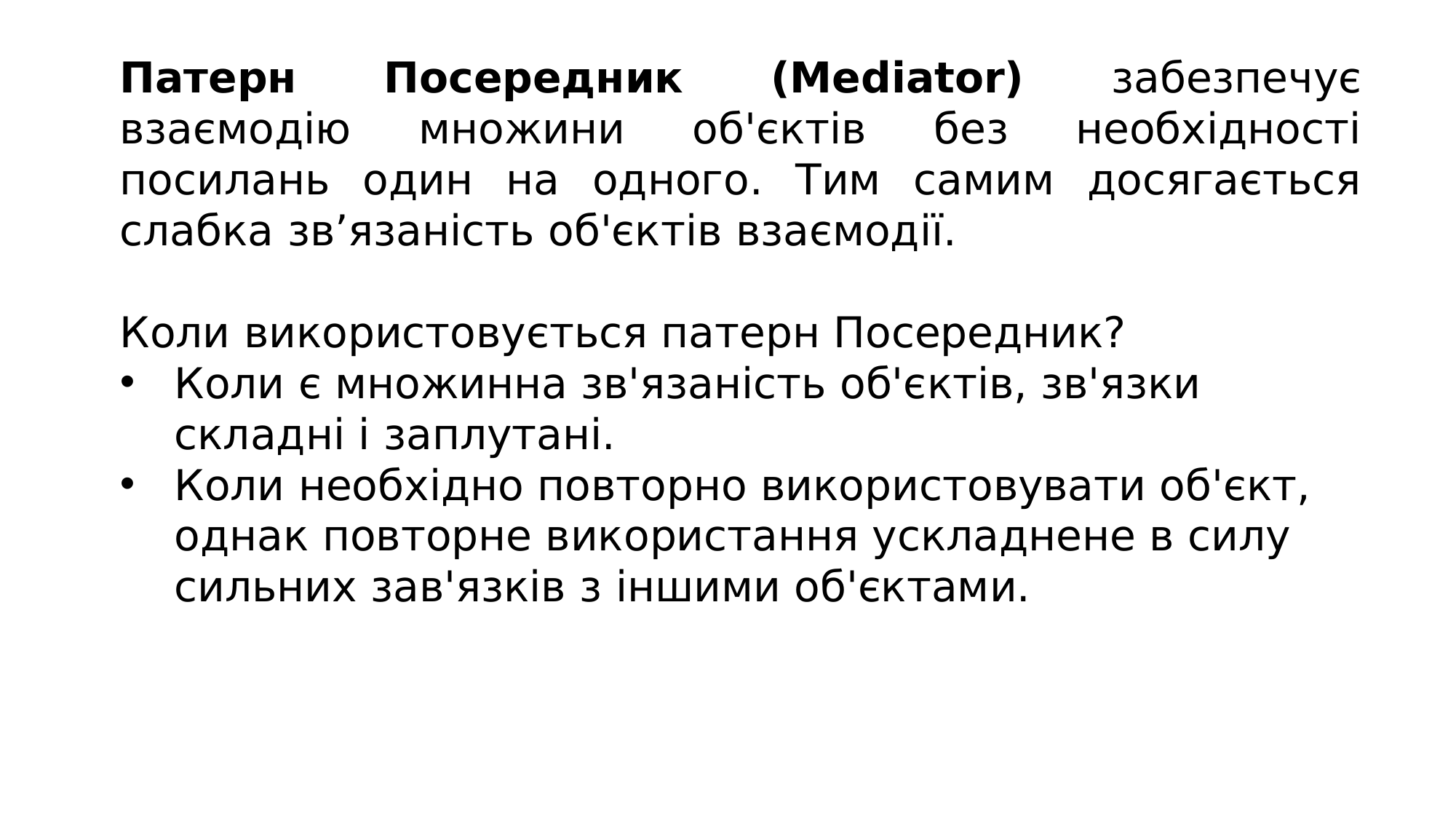

Патерн Посередник (Mediator) забезпечує взаємодію множини об'єктів без необхідності посилань один на одного. Тим самим досягається слабка зв’язаність об'єктів взаємодії.

Коли використовується патерн Посередник?
Коли є множинна зв'язаність об'єктів, зв'язки складні і заплутані.
Коли необхідно повторно використовувати об'єкт, однак повторне використання ускладнене в силу сильних зав'язків з іншими об'єктами.